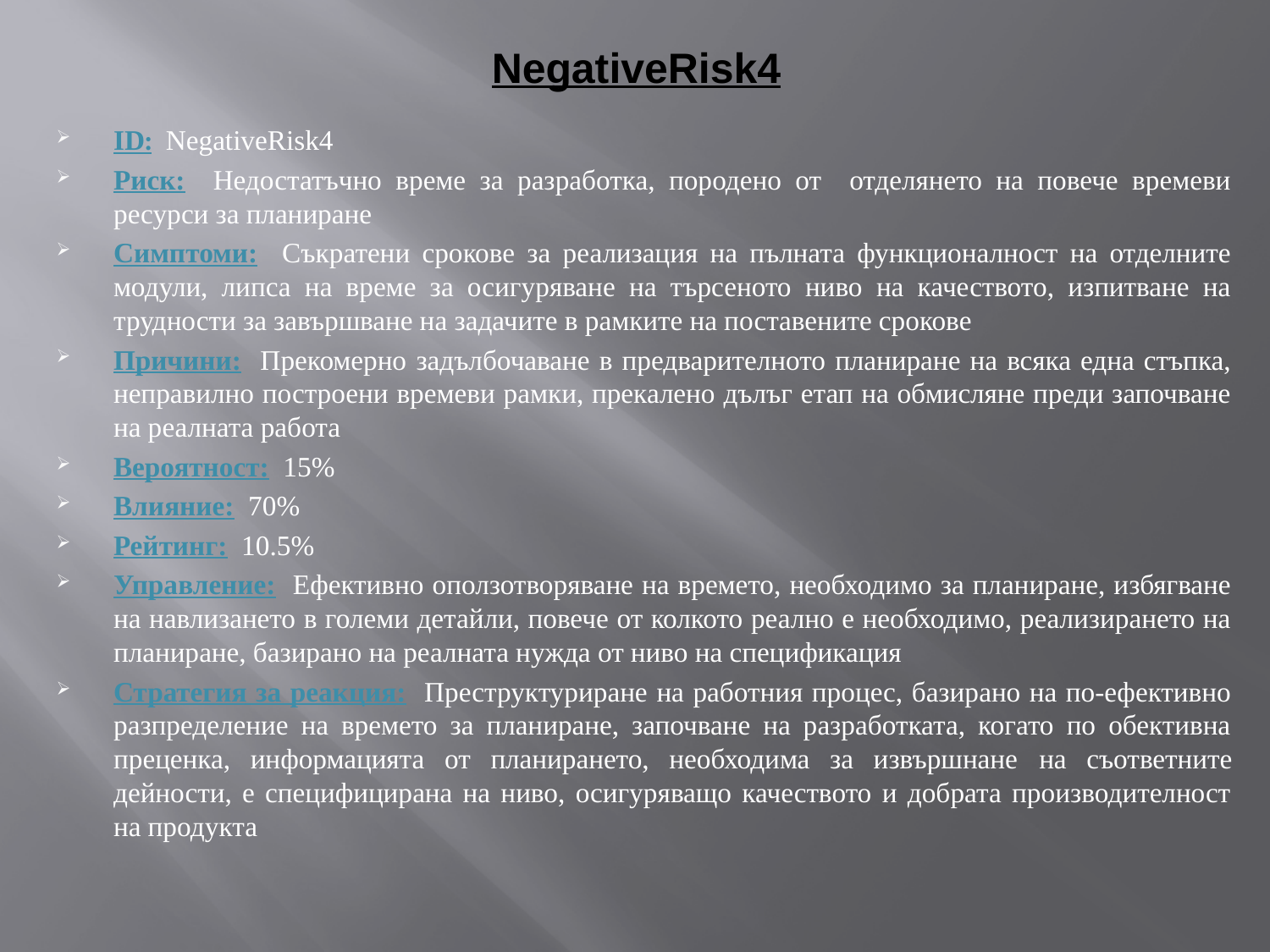

# NegativeRisk4
ID:  NegativeRisk4
Риск:  Недостатъчно време за разработка, породено от  отделянето на повече времеви ресурси за планиране
Симптоми:  Съкратени срокове за реализация на пълната функционалност на отделните модули, липса на време за осигуряване на търсеното ниво на качеството, изпитване на трудности за завършване на задачите в рамките на поставените срокове
Причини:  Прекомерно задълбочаване в предварителното планиране на всяка една стъпка, неправилно построени времеви рамки, прекалено дълъг етап на обмисляне преди започване на реалната работа
Вероятност:  15%
Влияние:  70%
Рейтинг:  10.5%
Управление:  Ефективно оползотворяване на времето, необходимо за планиране, избягване на навлизането в големи детайли, повече от колкото реално е необходимо, реализирането на планиране, базирано на реалната нужда от ниво на спецификация
Стратегия за реакция:  Преструктуриране на работния процес, базирано на по-ефективно разпределение на времето за планиране, започване на разработката, когато по обективна преценка, информацията от планирането, необходима за извършнане на съответните дейности, е специфицирана на ниво, осигуряващо качеството и добрата производителност на продукта